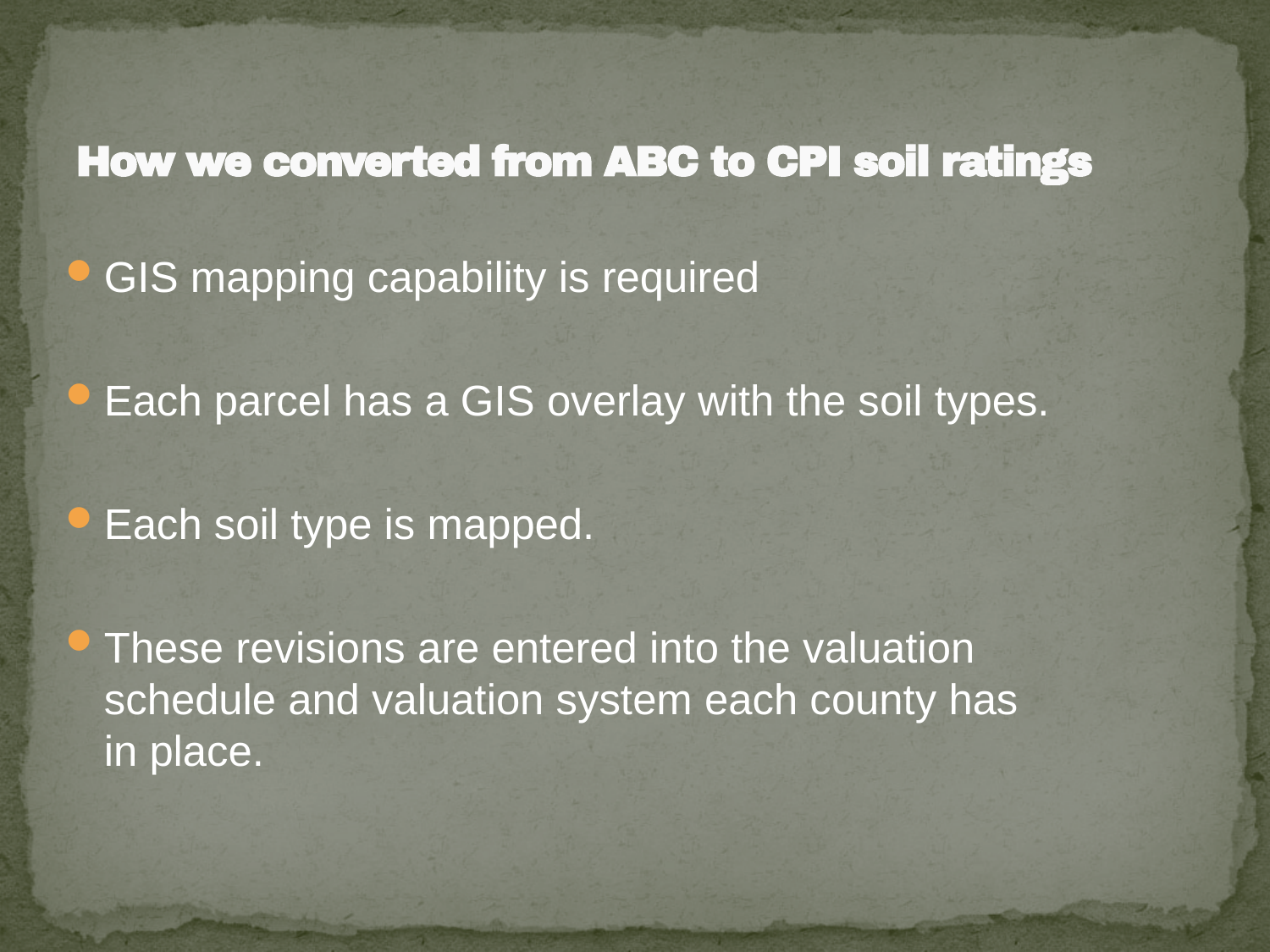

# How we converted from ABC to CPI soil ratings
GIS mapping capability is required

Each parcel has a GIS overlay with the soil types.

Each soil type is mapped.

These revisions are entered into the valuation schedule and valuation system each county has in place.